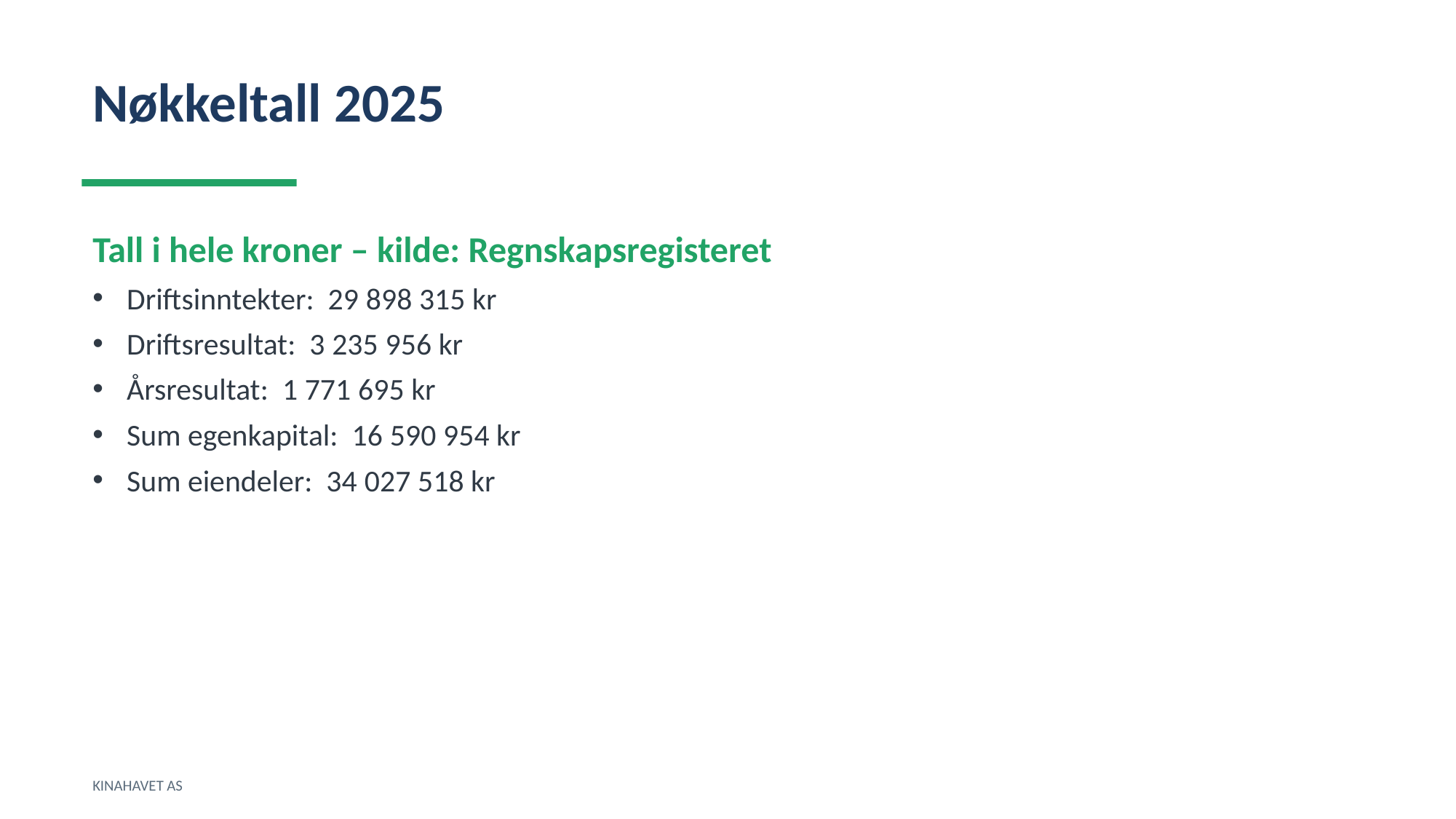

Nøkkeltall 2025

Tall i hele kroner – kilde: Regnskapsregisteret
Driftsinntekter:  29 898 315 kr
Driftsresultat:  3 235 956 kr
Årsresultat:  1 771 695 kr
Sum egenkapital:  16 590 954 kr
Sum eiendeler:  34 027 518 kr
KINAHAVET AS